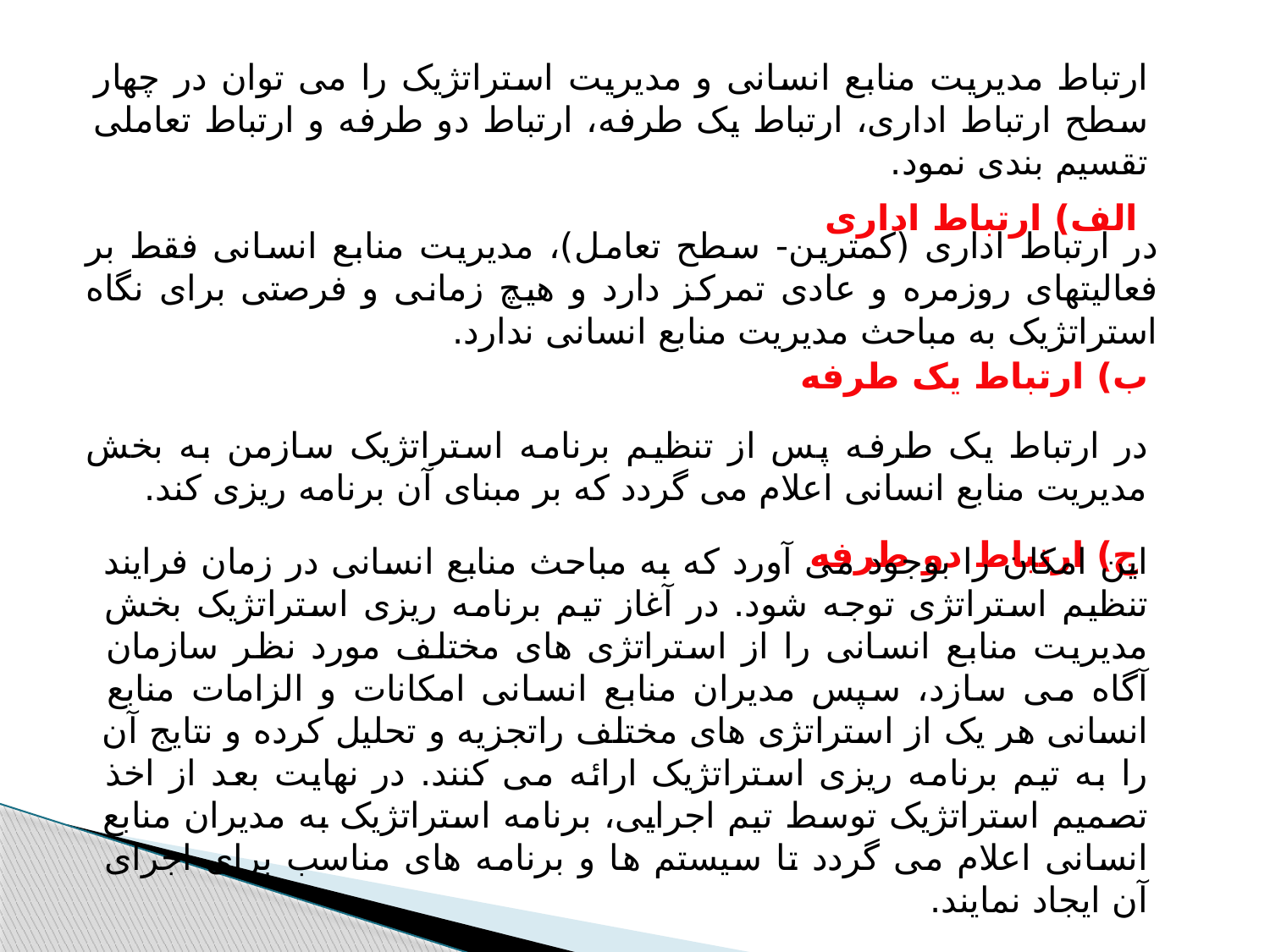

ارتباط مدیریت منابع انسانی و مدیریت استراتژیک را می توان در چهار سطح ارتباط اداری، ارتباط یک طرفه، ارتباط دو طرفه و ارتباط تعاملی تقسیم بندی نمود.
الف) ارتباط اداری
در ارتباط اداری (کمترین- سطح تعامل)، مدیریت منابع انسانی فقط بر فعالیتهای روزمره و عادی تمرکز دارد و هیچ زمانی و فرصتی برای نگاه استراتژیک به مباحث مدیریت منابع انسانی ندارد.
ب) ارتباط یک طرفه
در ارتباط یک طرفه پس از تنظیم برنامه استراتژیک سازمن به بخش مدیریت منابع انسانی اعلام می گردد که بر مبنای آن برنامه ریزی کند.
ج) ارتباط دو طرفه
این امکان را بوجود می آورد که به مباحث منابع انسانی در زمان فرایند تنظیم استراتژی توجه شود. در آغاز تیم برنامه ریزی استراتژیک بخش مدیریت منابع انسانی را از استراتژی های مختلف مورد نظر سازمان آگاه می سازد، سپس مدیران منابع انسانی امکانات و الزامات منابع انسانی هر یک از استراتژی های مختلف راتجزیه و تحلیل کرده و نتایج آن را به تیم برنامه ریزی استراتژیک ارائه می کنند. در نهایت بعد از اخذ تصمیم استراتژیک توسط تیم اجرایی، برنامه استراتژیک به مدیران منابع انسانی اعلام می گردد تا سیستم ها و برنامه های مناسب برای اجرای آن ایجاد نمایند.